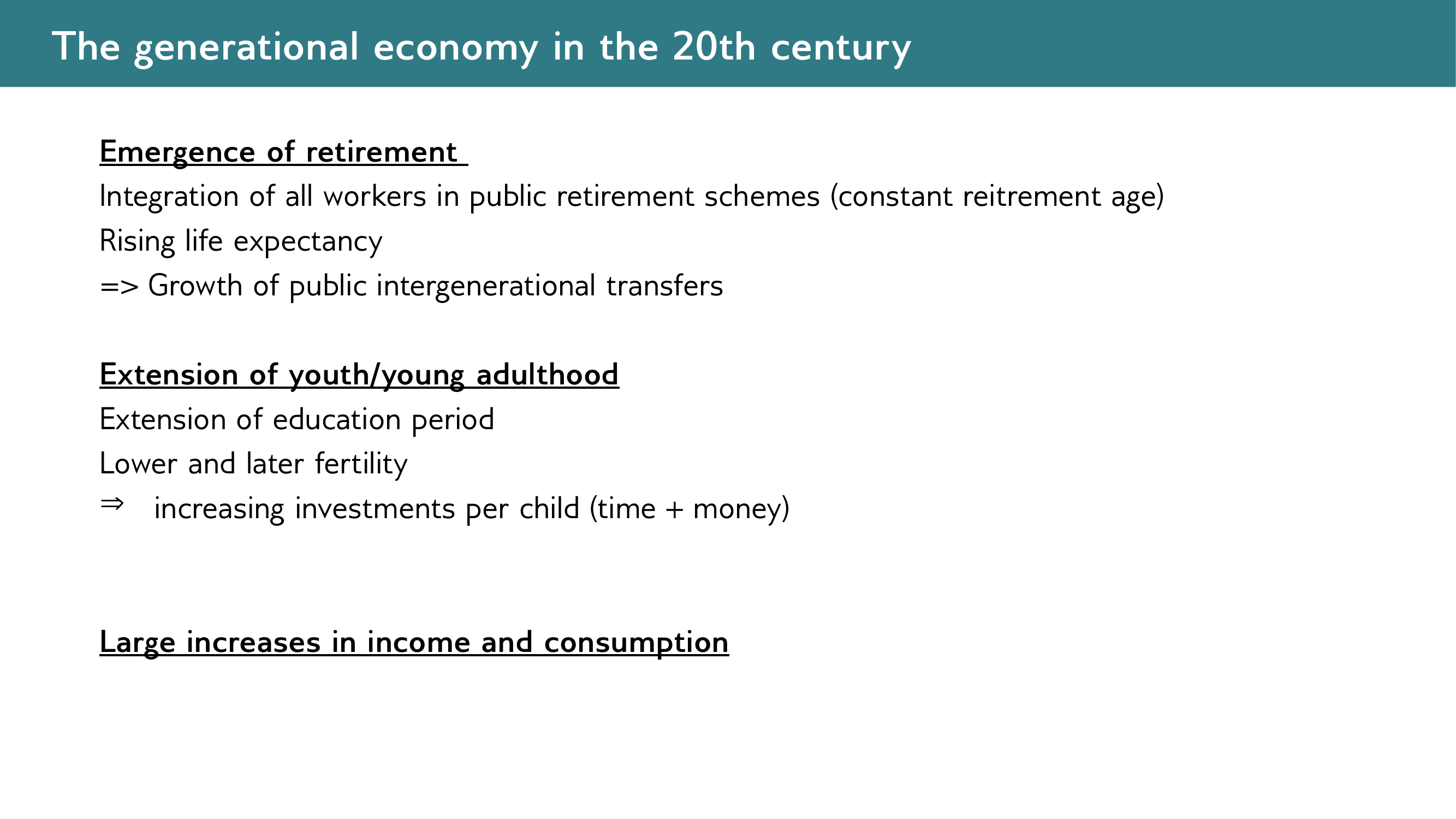

# The generational economy in the 20th century
Emergence of retirement
Integration of all workers in public retirement schemes (constant reitrement age)
Rising life expectancy
=> Growth of public intergenerational transfers

Extension of youth/young adulthood
Extension of education period
Lower and later fertility
increasing investments per child (time + money)

Large increases in income and consumption